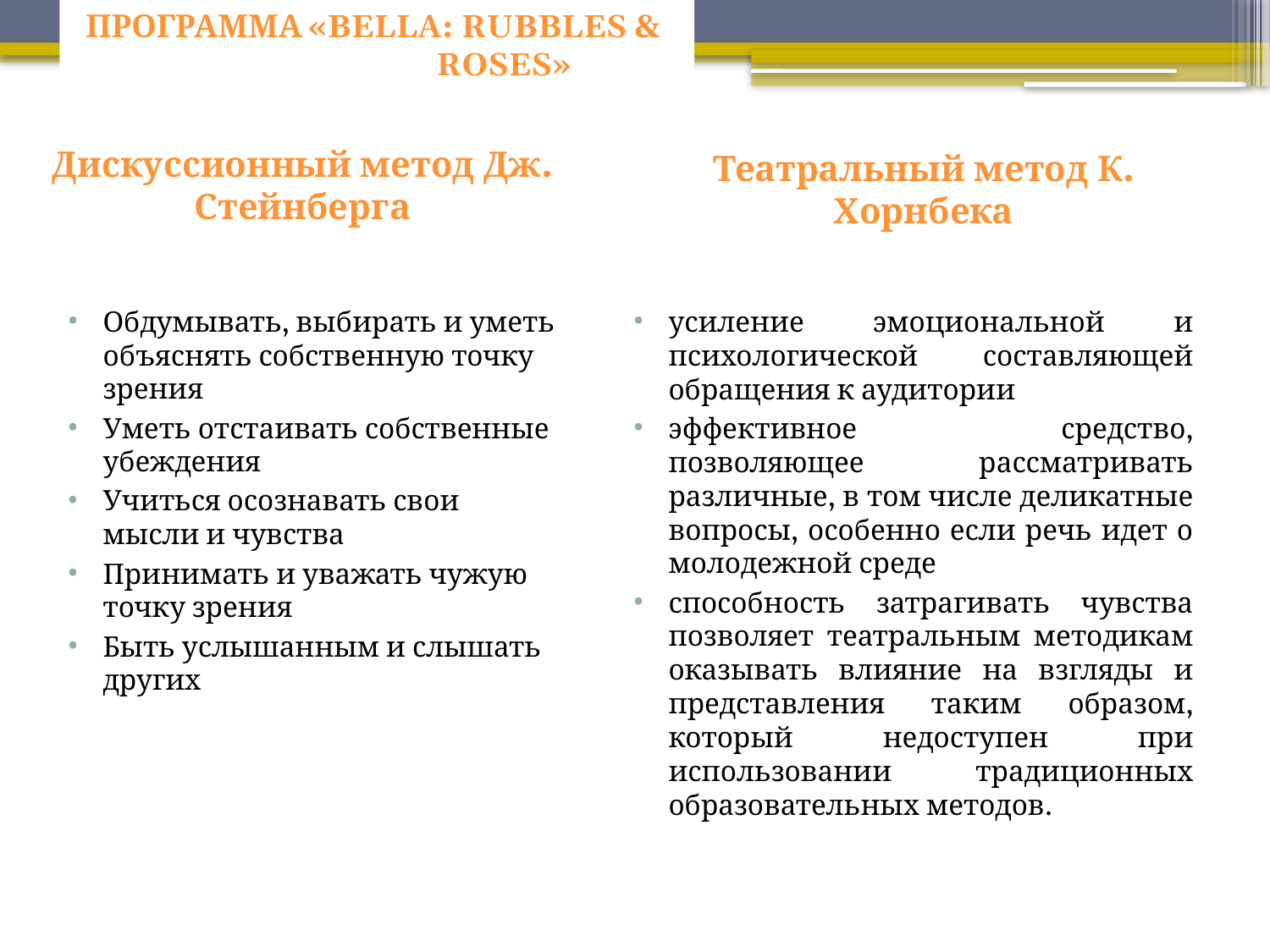

ПРОГРАММА «BELLA: RUBBLES & 		ROSES»
# Дискуссионный метод Дж. Стейнберга
Театральный метод К. Хорнбека
Обдумывать, выбирать и уметь объяснять собственную точку зрения
Уметь отстаивать собственные убеждения
Учиться осознавать свои мысли и чувства
Принимать и уважать чужую точку зрения
Быть услышанным и слышать других
усиление эмоциональной и психологической составляющей обращения к аудитории
эффективное средство, позволяющее рассматривать различные, в том числе деликатные вопросы, особенно если речь идет о молодежной среде
способность затрагивать чувства позволяет театральным методикам оказывать влияние на взгляды и представления таким образом, который недоступен при использовании традиционных образовательных методов.